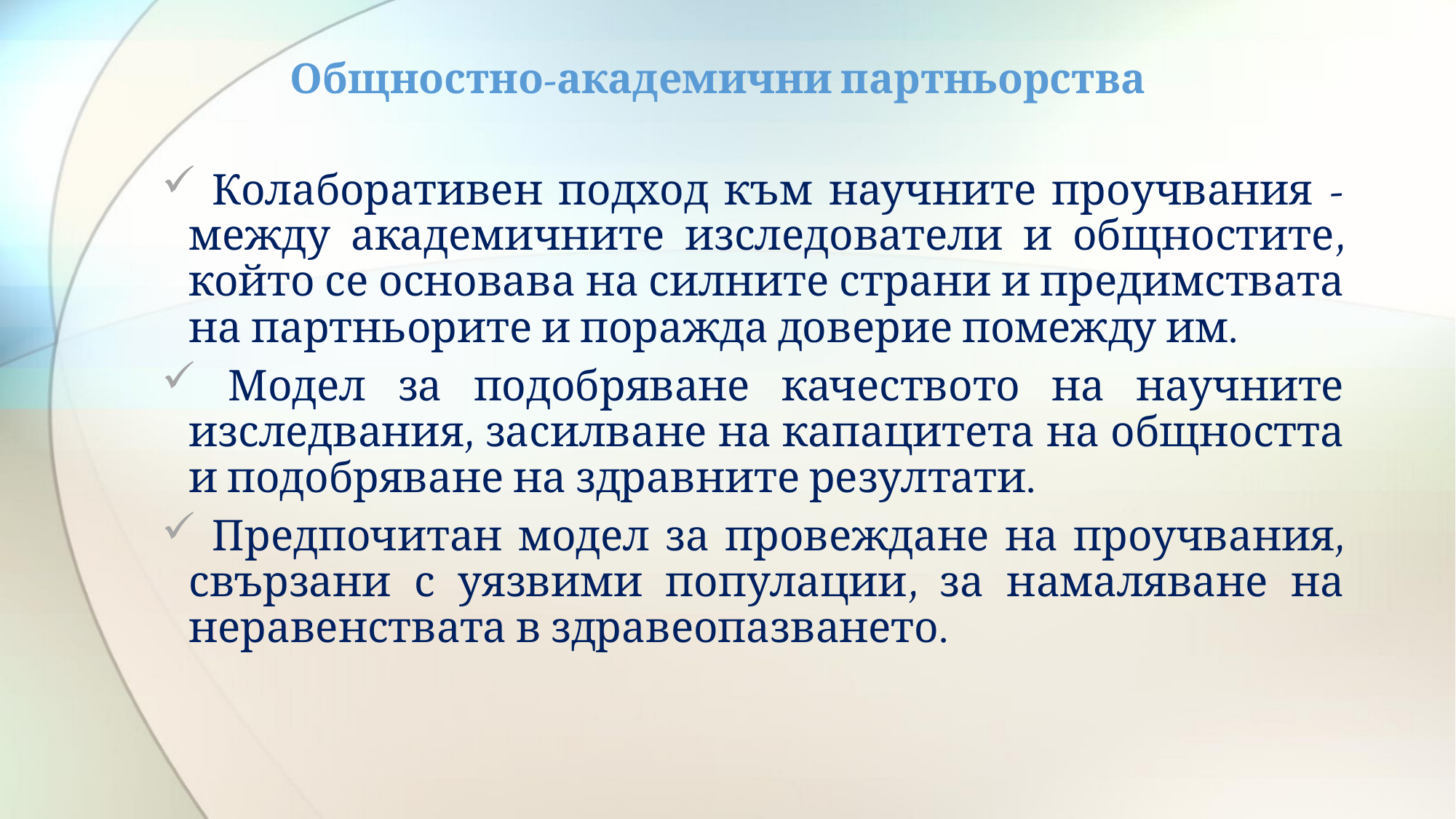

# Общностно-академични партньорства
 Колаборативен подход към научните проучвания - между академичните изследователи и общностите, който се основава на силните страни и предимствата на партньорите и поражда доверие помежду им.
 Модел за подобряване качеството на научните изследвания, засилване на капацитета на общността и подобряване на здравните резултати.
 Предпочитан модел за провеждане на проучвания, свързани с уязвими популации, за намаляване на неравенствата в здравеопазването.